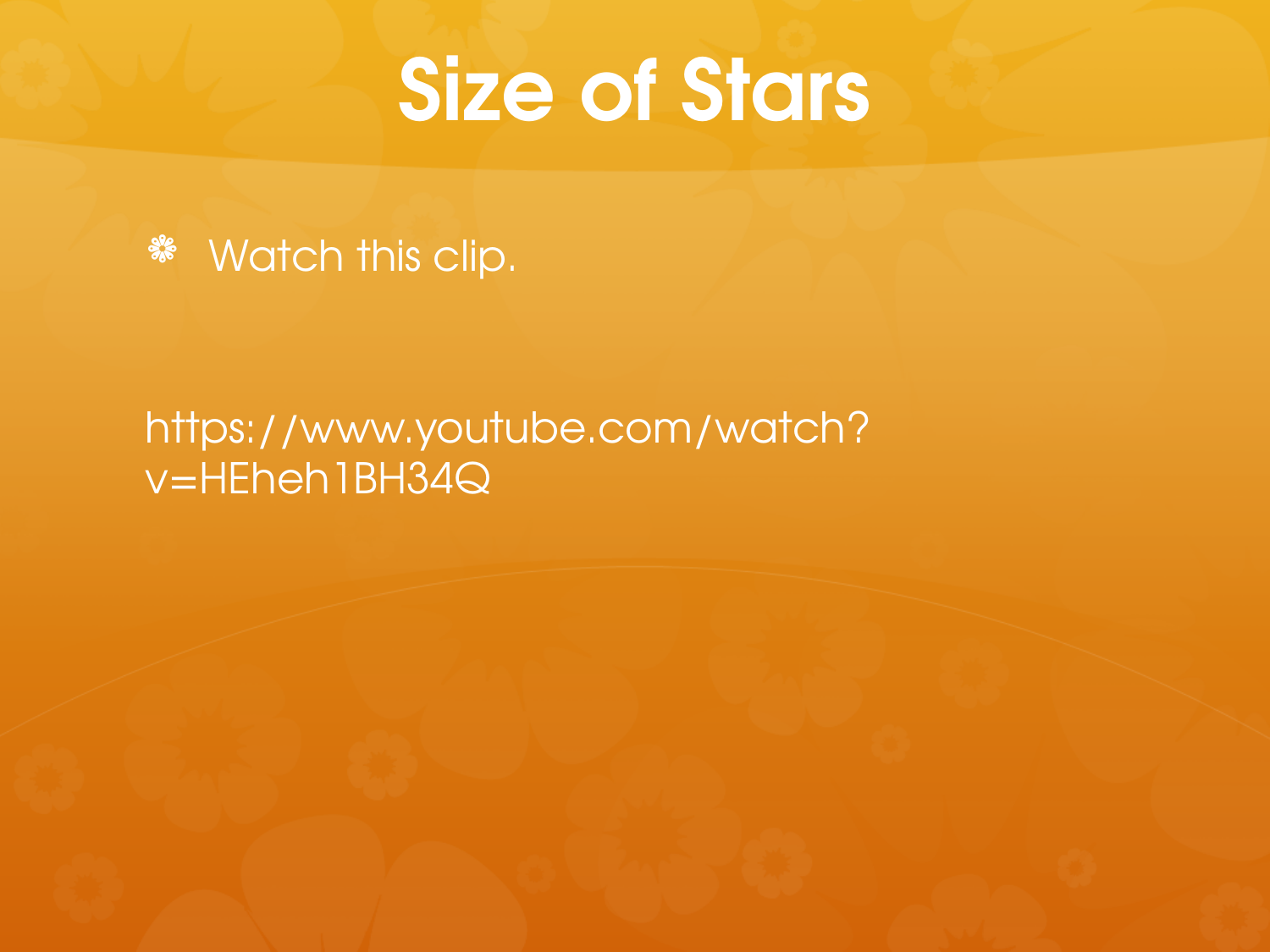

# Size of Stars
Watch this clip.

https://www.youtube.com/watch?v=HEheh1BH34Q